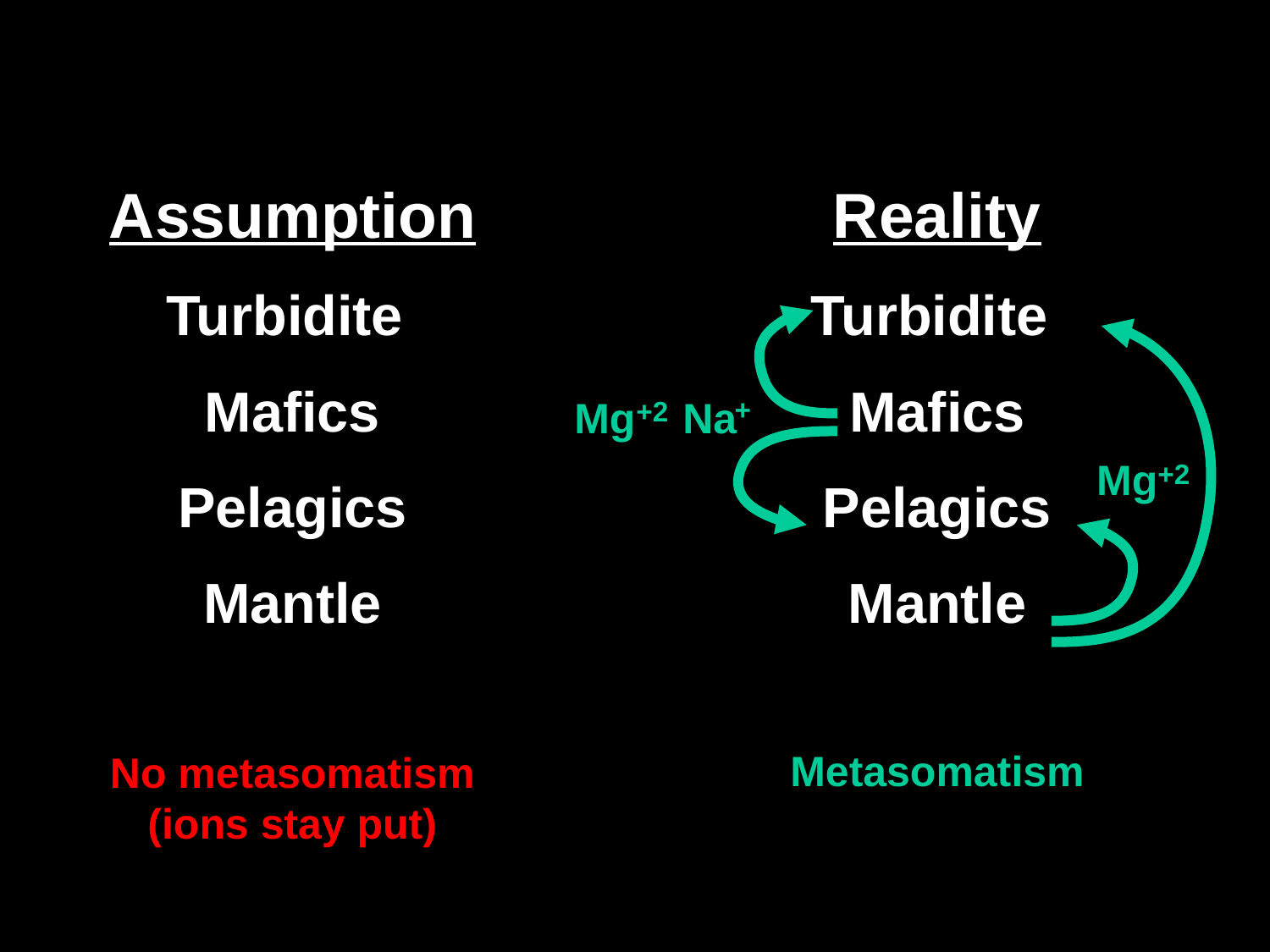

Assumption
Turbidite
Mafics
Pelagics
 Mantle

Reality
Turbidite
Mafics
Pelagics
 Mantle

Mg    Na
+
+2

Mg
+2

Metasomatism
No metasomatism
(ions stay put)